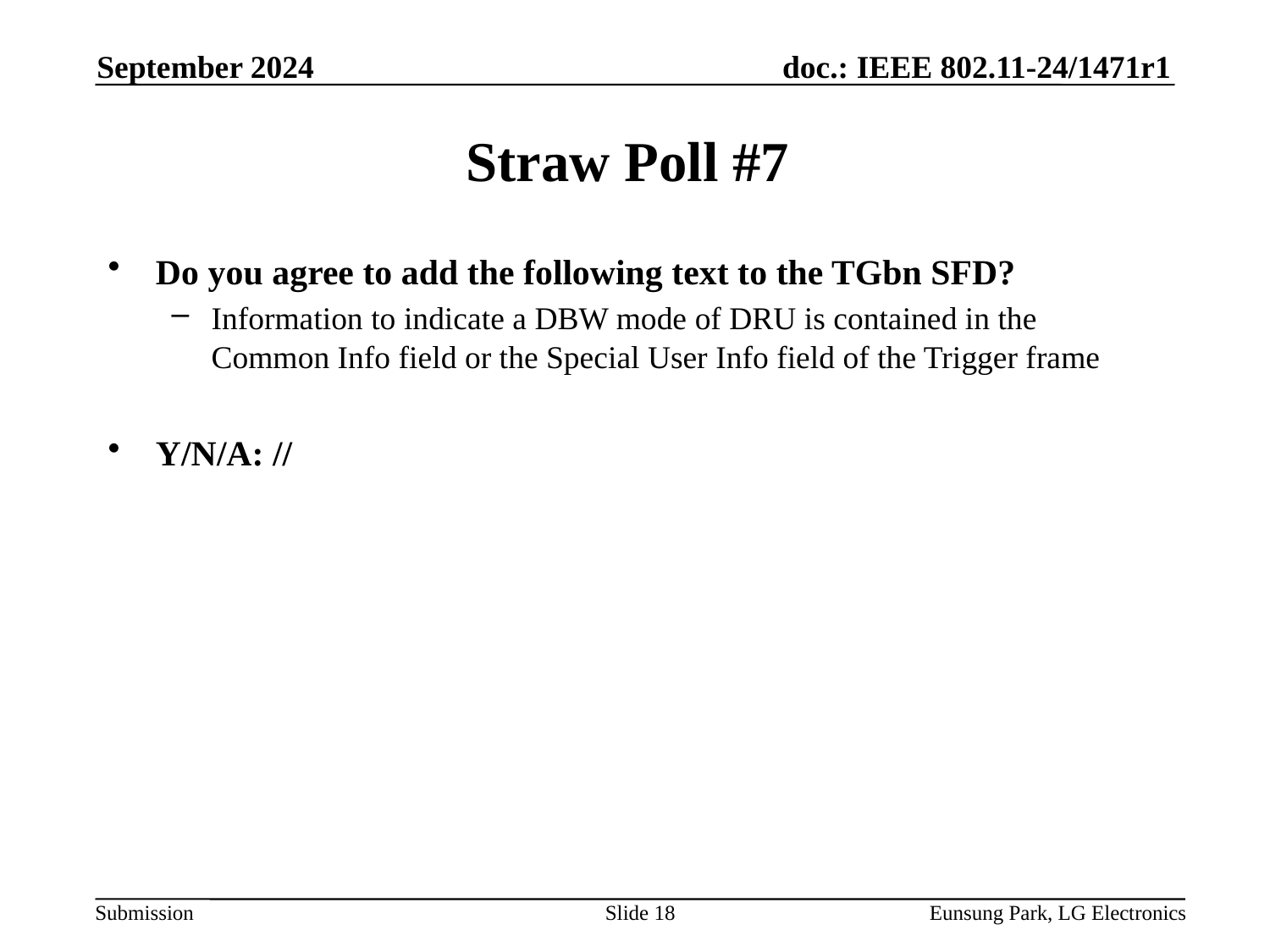

September 2024
# Straw Poll #7
Do you agree to add the following text to the TGbn SFD?
Information to indicate a DBW mode of DRU is contained in the Common Info field or the Special User Info field of the Trigger frame

Y/N/A: //
Slide 18
Eunsung Park, LG Electronics